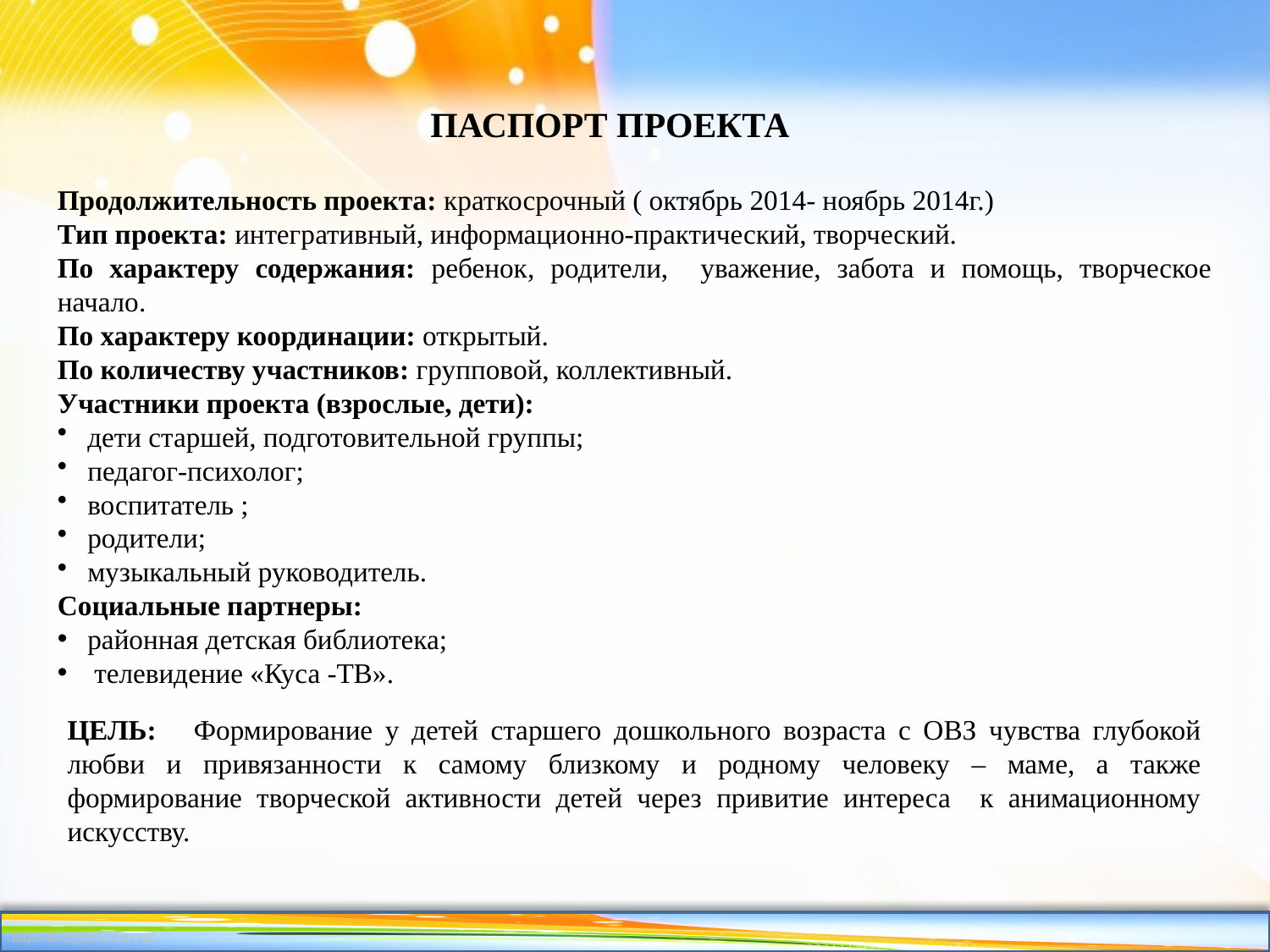

ПАСПОРТ ПРОЕКТА
Продолжительность проекта: краткосрочный ( октябрь 2014- ноябрь 2014г.)
Тип проекта: интегративный, информационно-практический, творческий.
По характеру содержания: ребенок, родители,  уважение, забота и помощь, творческое начало.
По характеру координации: открытый.
По количеству участников: групповой, коллективный.
Участники проекта (взрослые, дети):
дети старшей, подготовительной группы;
педагог-психолог;
воспитатель ;
родители;
музыкальный руководитель.
Социальные партнеры:
районная детская библиотека;
 телевидение «Куса -ТВ».

ЦЕЛЬ:   Формирование у детей старшего дошкольного возраста с ОВЗ чувства глубокой любви и привязанности к самому близкому и родному человеку – маме, а также формирование творческой активности детей через привитие интереса  к анимационному искусству.